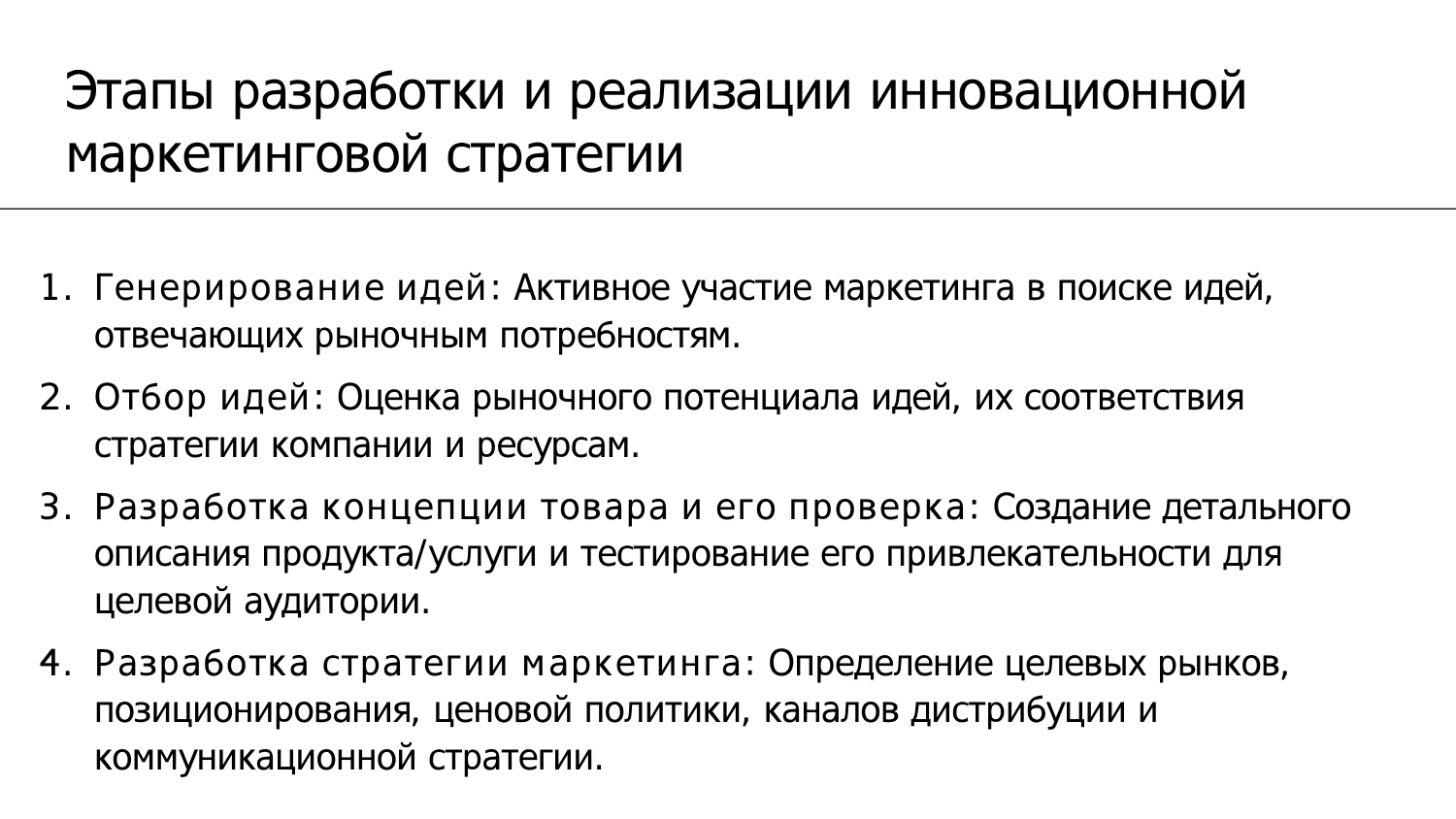

# Этапы разработки и реализации инновационной маркетинговой стратегии
Генерирование идей: Активное участие маркетинга в поиске идей, отвечающих рыночным потребностям.
Отбор идей: Оценка рыночного потенциала идей, их соответствия стратегии компании и ресурсам.
Разработка концепции товара и его проверка: Создание детального описания продукта/услуги и тестирование его привлекательности для целевой аудитории.
Разработка стратегии маркетинга: Определение целевых рынков, позиционирования, ценовой политики, каналов дистрибуции и коммуникационной стратегии.